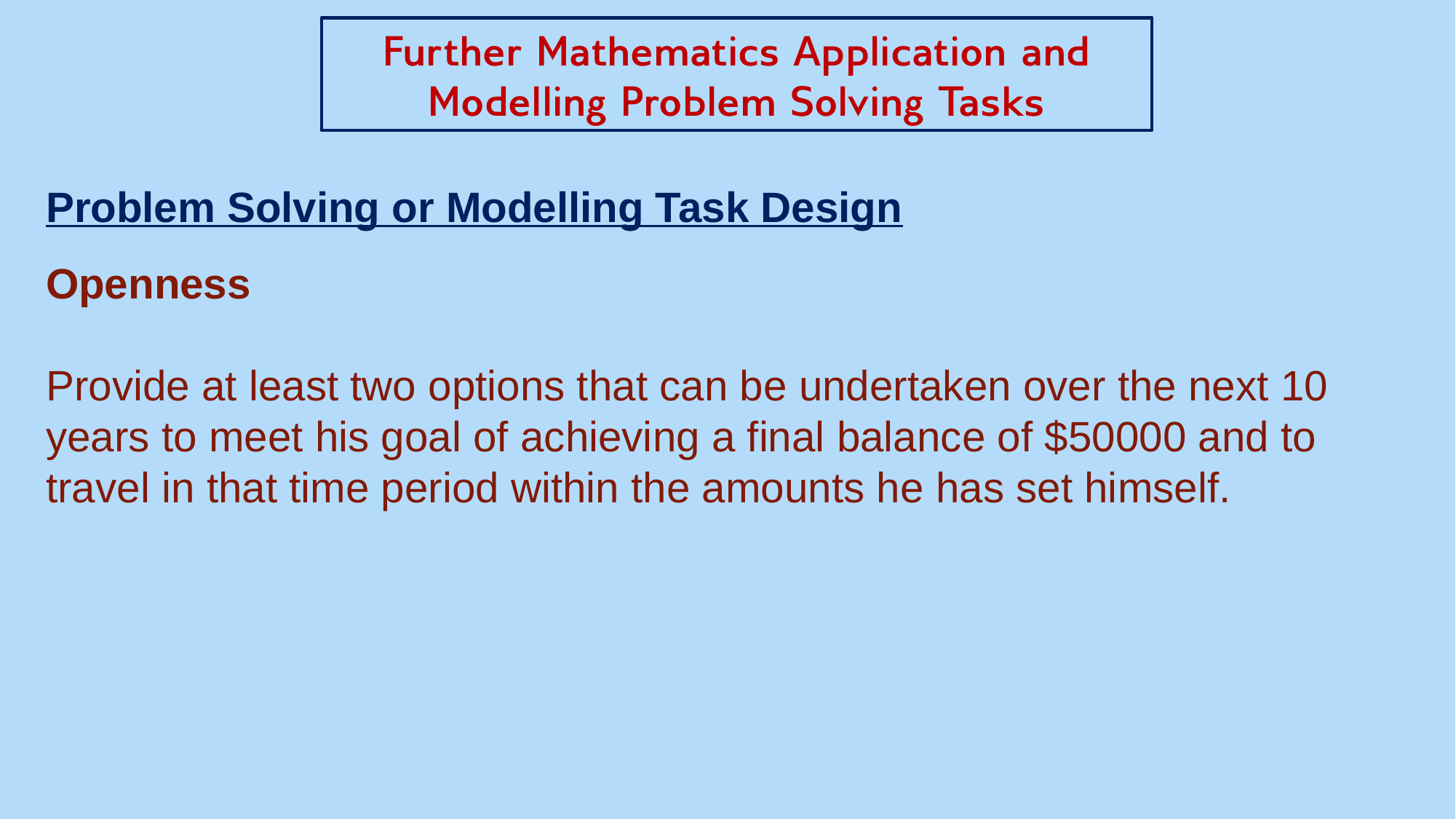

Further Mathematics Application and Modelling Problem Solving Tasks
Problem Solving or Modelling Task Design

Openness

Provide at least two options that can be undertaken over the next 10 years to meet his goal of achieving a final balance of $50000 and to travel in that time period within the amounts he has set himself.